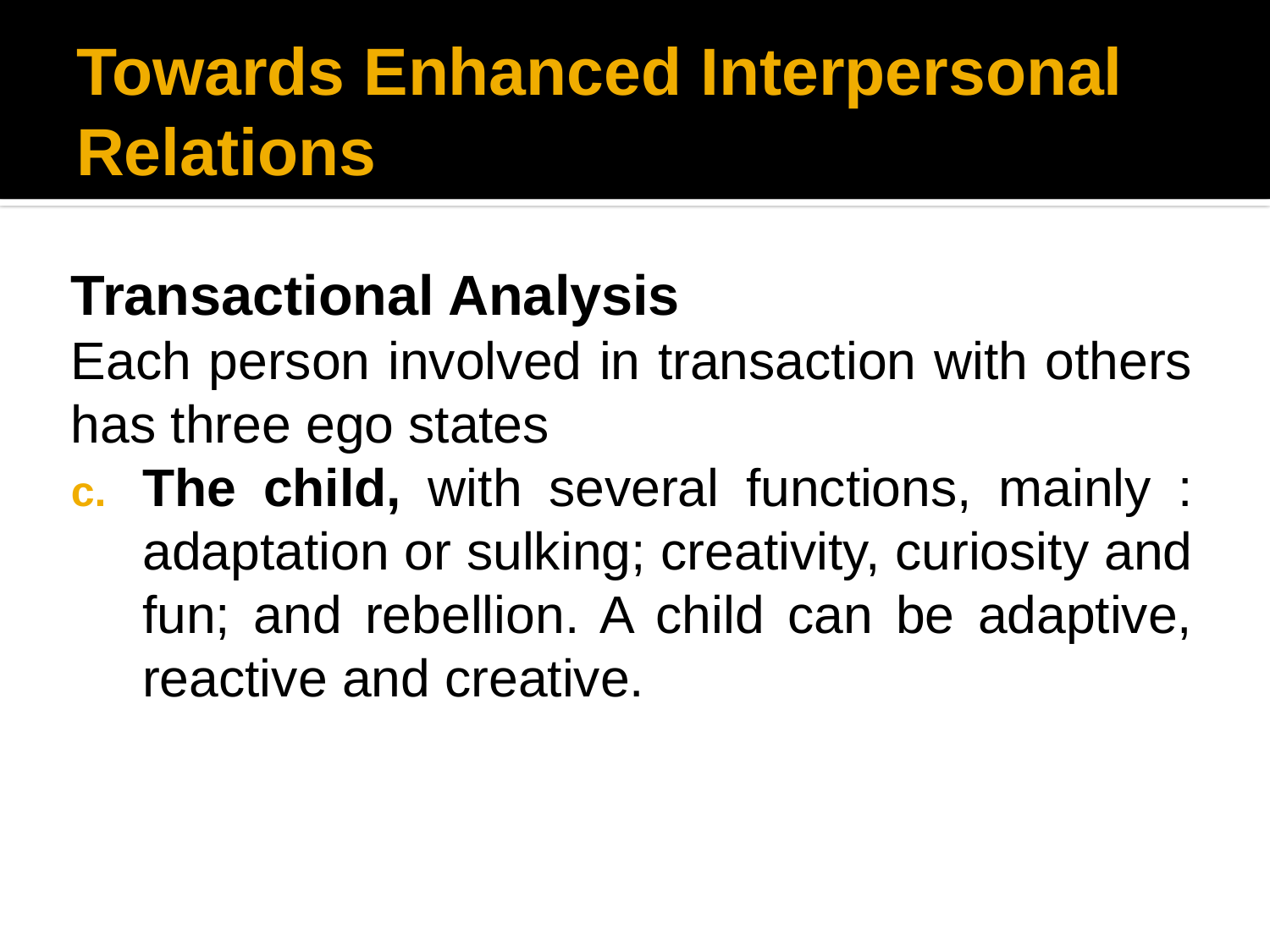

# Towards Enhanced Interpersonal Relations
Transactional Analysis
Each person involved in transaction with others has three ego states
The child, with several functions, mainly : adaptation or sulking; creativity, curiosity and fun; and rebellion. A child can be adaptive, reactive and creative.